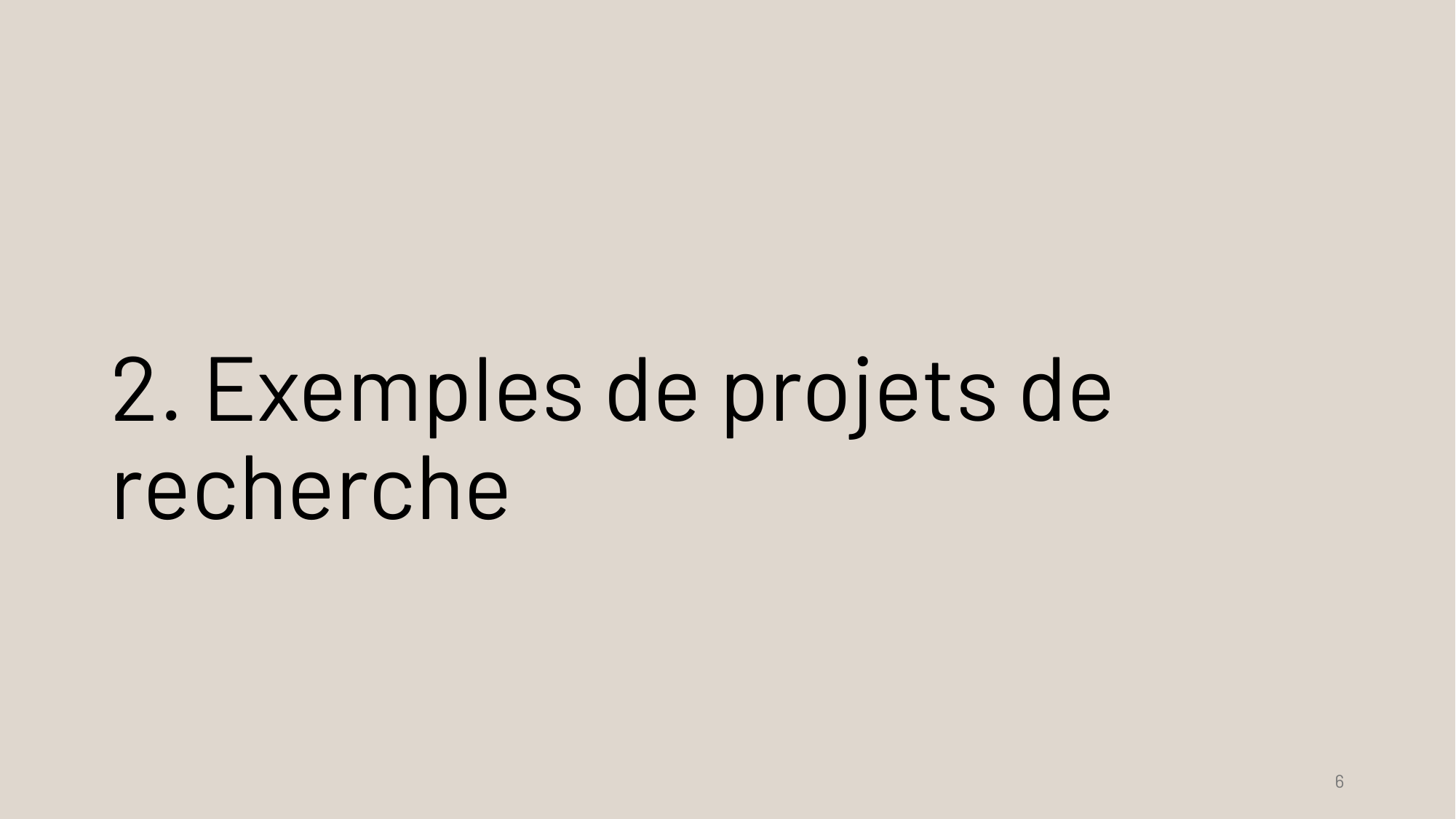

# 2. Exemples de projets de recherche
6